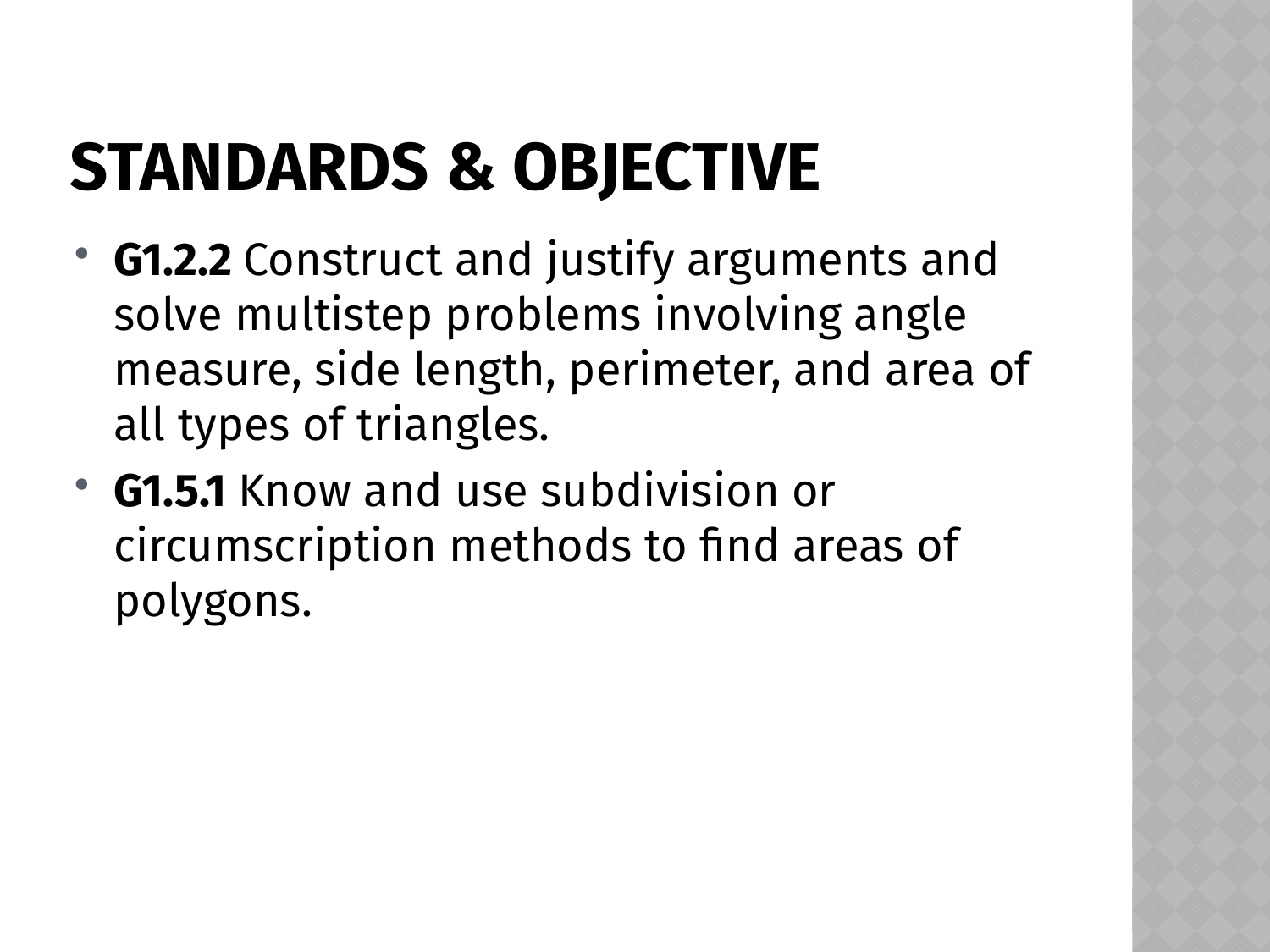

# Standards & OBjective
G1.2.2 Construct and justify arguments and solve multistep problems involving angle measure, side length, perimeter, and area of all types of triangles.
G1.5.1 Know and use subdivision or circumscription methods to find areas of polygons.